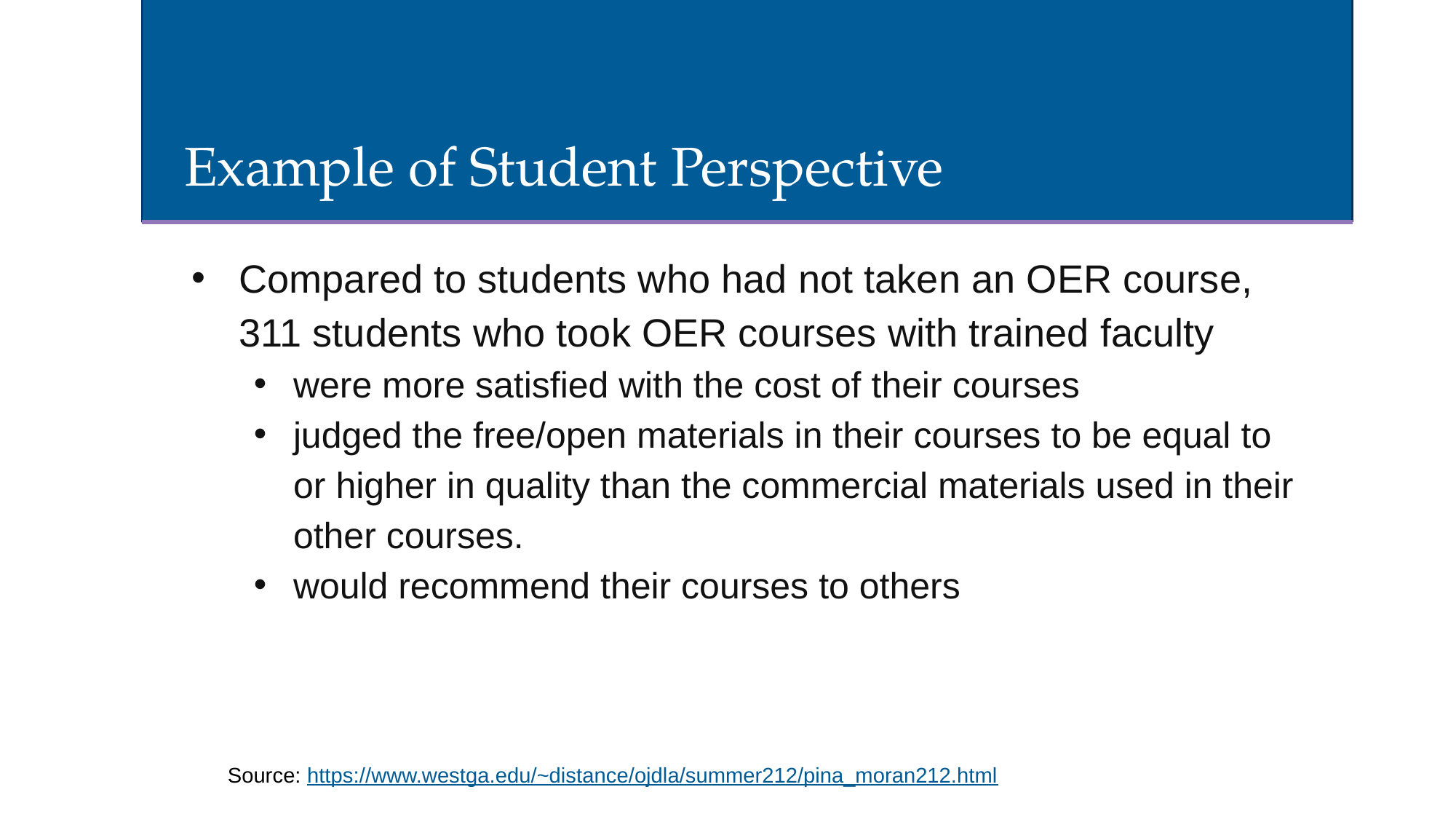

# Example of Student Perspective
Compared to students who had not taken an OER course, 311 students who took OER courses with trained faculty
were more satisfied with the cost of their courses
judged the free/open materials in their courses to be equal to or higher in quality than the commercial materials used in their other courses.
would recommend their courses to others

Source: https://www.westga.edu/~distance/ojdla/summer212/pina_moran212.html